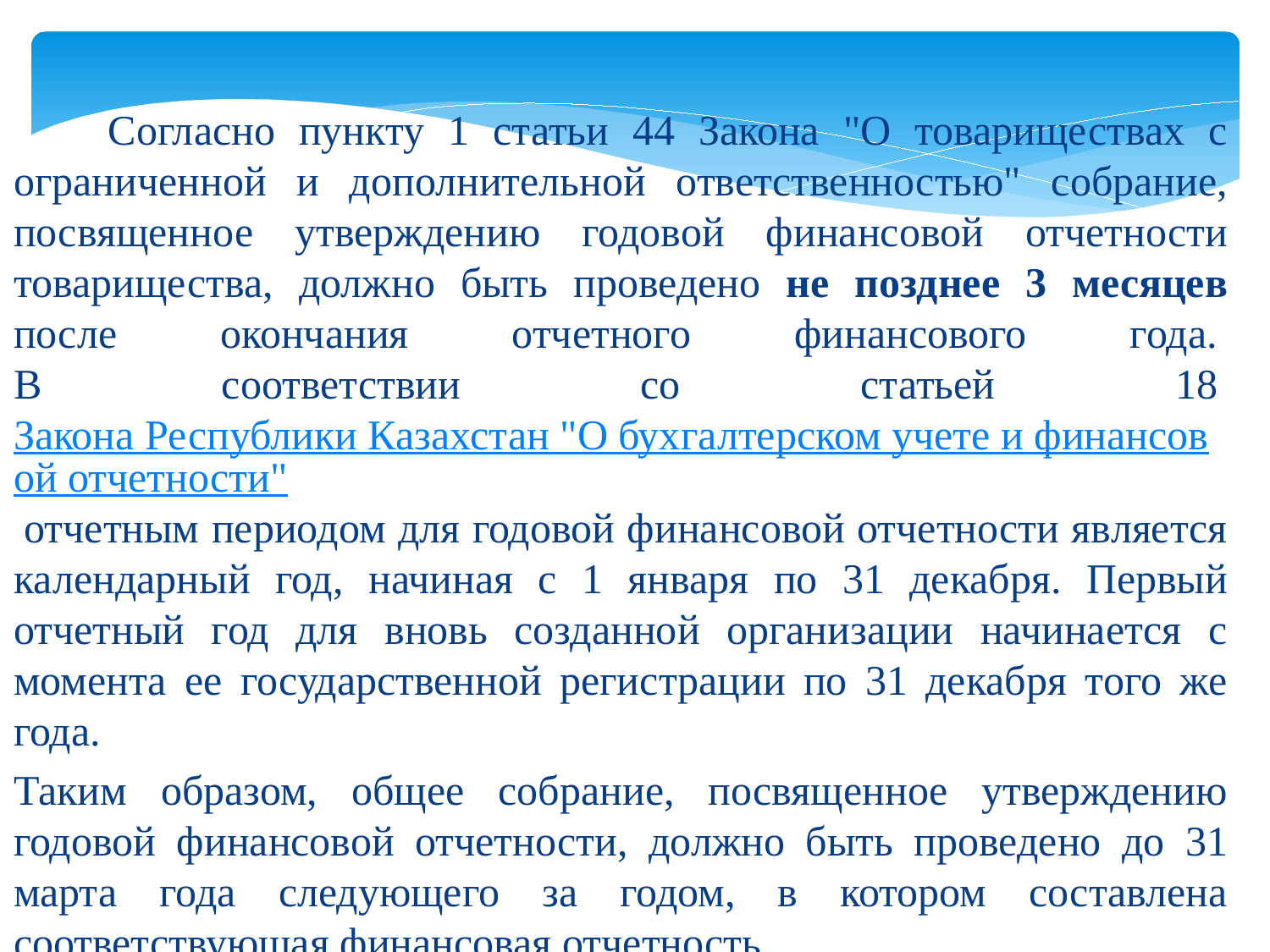

Согласно пункту 1 статьи 44 Закона "О товариществах с ограниченной и дополнительной ответственностью" собрание, посвященное утверждению годовой финансовой отчетности товарищества, должно быть проведено не позднее 3 месяцев после окончания отчетного финансового года. 
В соответствии со статьей 18 Закона Республики Казахстан "О бухгалтерском учете и финансовой отчетности" отчетным периодом для годовой финансовой отчетности является календарный год, начиная с 1 января по 31 декабря. Первый отчетный год для вновь созданной организации начинается с момента ее государственной регистрации по 31 декабря того же года.
Таким образом, общее собрание, посвященное утверждению годовой финансовой отчетности, должно быть проведено до 31 марта года следующего за годом, в котором составлена соответствующая финансовая отчетность.